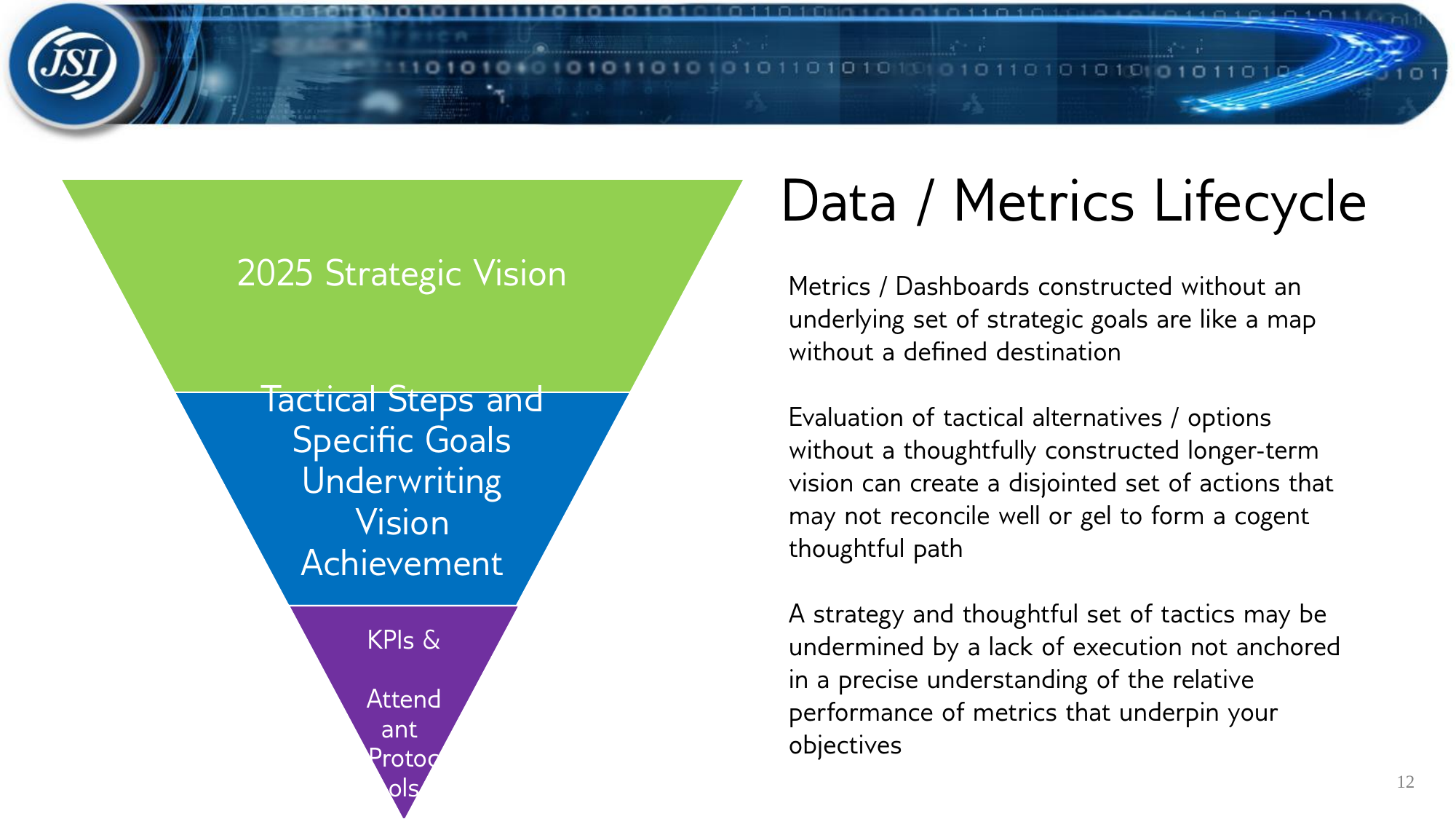

# Data / Metrics Lifecycle
2025 Strategic Vision
Tactical Steps and Specific Goals Underwriting Vision Achievement

KPIs &
Attendant
Protocols
Metrics / Dashboards constructed without an underlying set of strategic goals are like a map without a defined destination

Evaluation of tactical alternatives / options without a thoughtfully constructed longer-term vision can create a disjointed set of actions that may not reconcile well or gel to form a cogent thoughtful path

A strategy and thoughtful set of tactics may be undermined by a lack of execution not anchored in a precise understanding of the relative performance of metrics that underpin your objectives
12